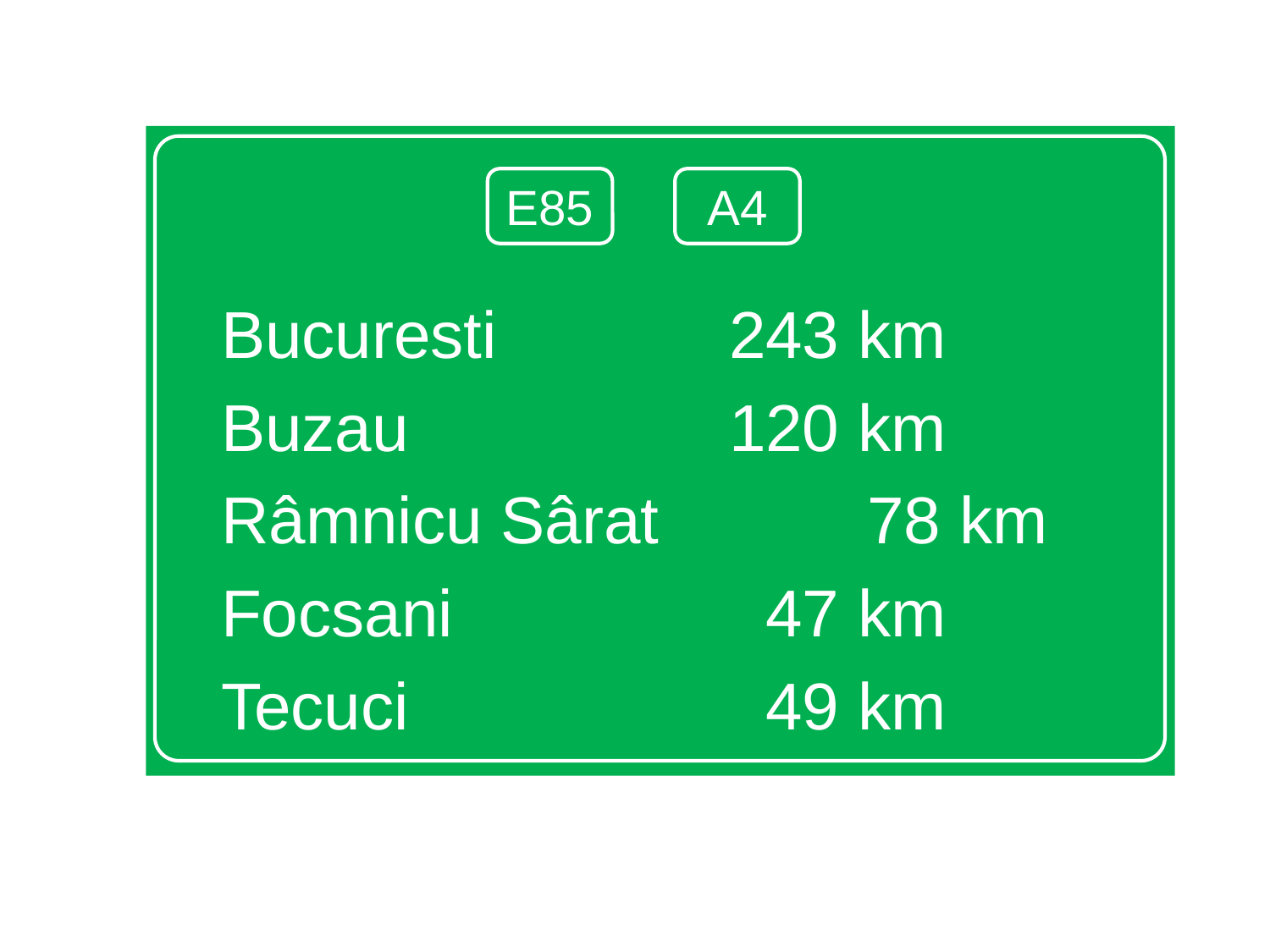

Bucuresti	 		243 km
Buzau			 	120 km
Râmnicu Sârat		  78 km
Focsani			  47 km
Tecuci				  49 km

E85
A4